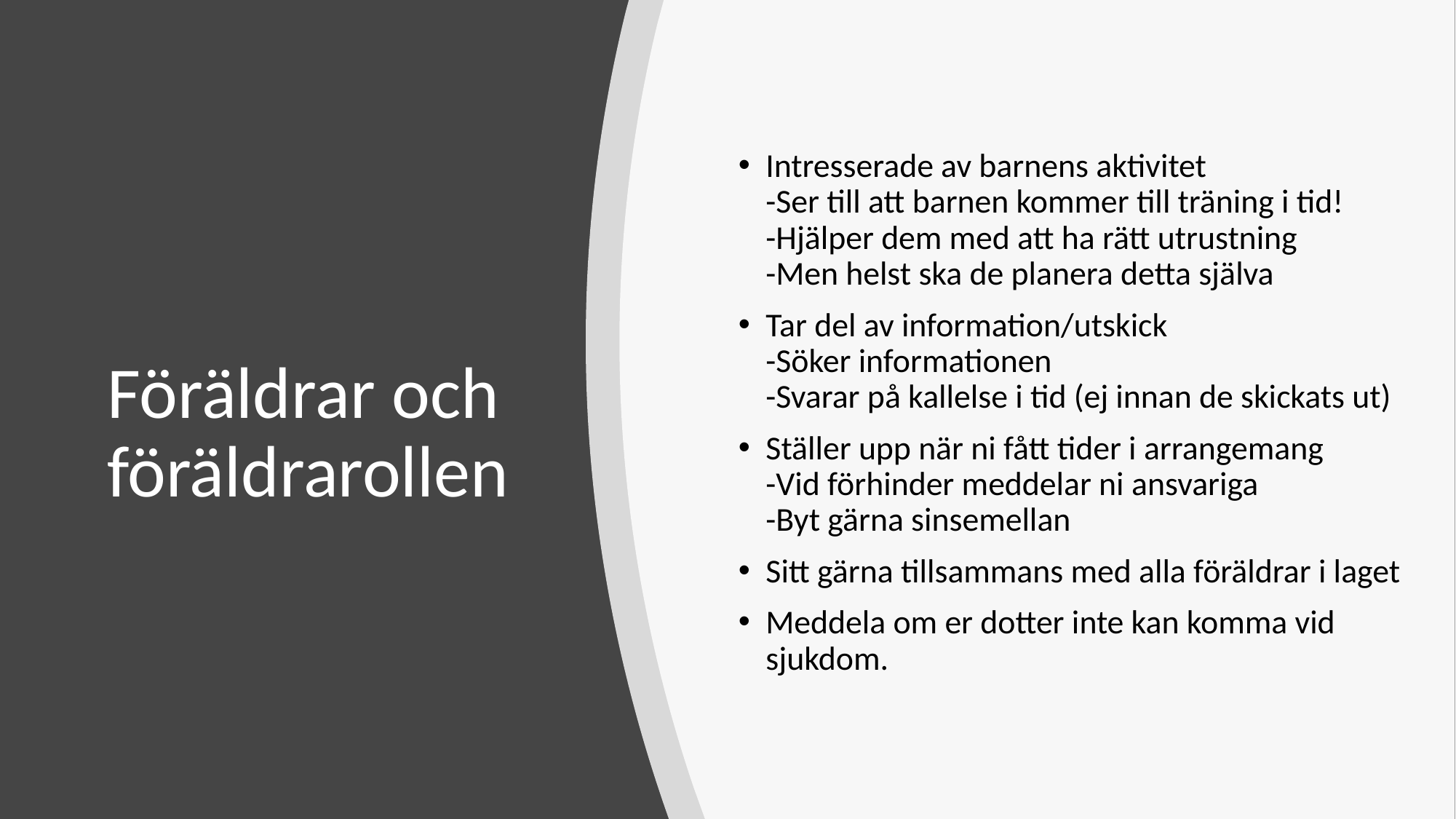

Intresserade av barnens aktivitet
-Ser till att barnen kommer till träning i tid!
-Hjälper dem med att ha rätt utrustning
-Men helst ska de planera detta själva
Tar del av information/utskick
-Söker informationen
-Svarar på kallelse i tid (ej innan de skickats ut)
Ställer upp när ni fått tider i arrangemang
-Vid förhinder meddelar ni ansvariga
-Byt gärna sinsemellan
Sitt gärna tillsammans med alla föräldrar i laget
Meddela om er dotter inte kan komma vid sjukdom.
# Föräldrar och föräldrarollen